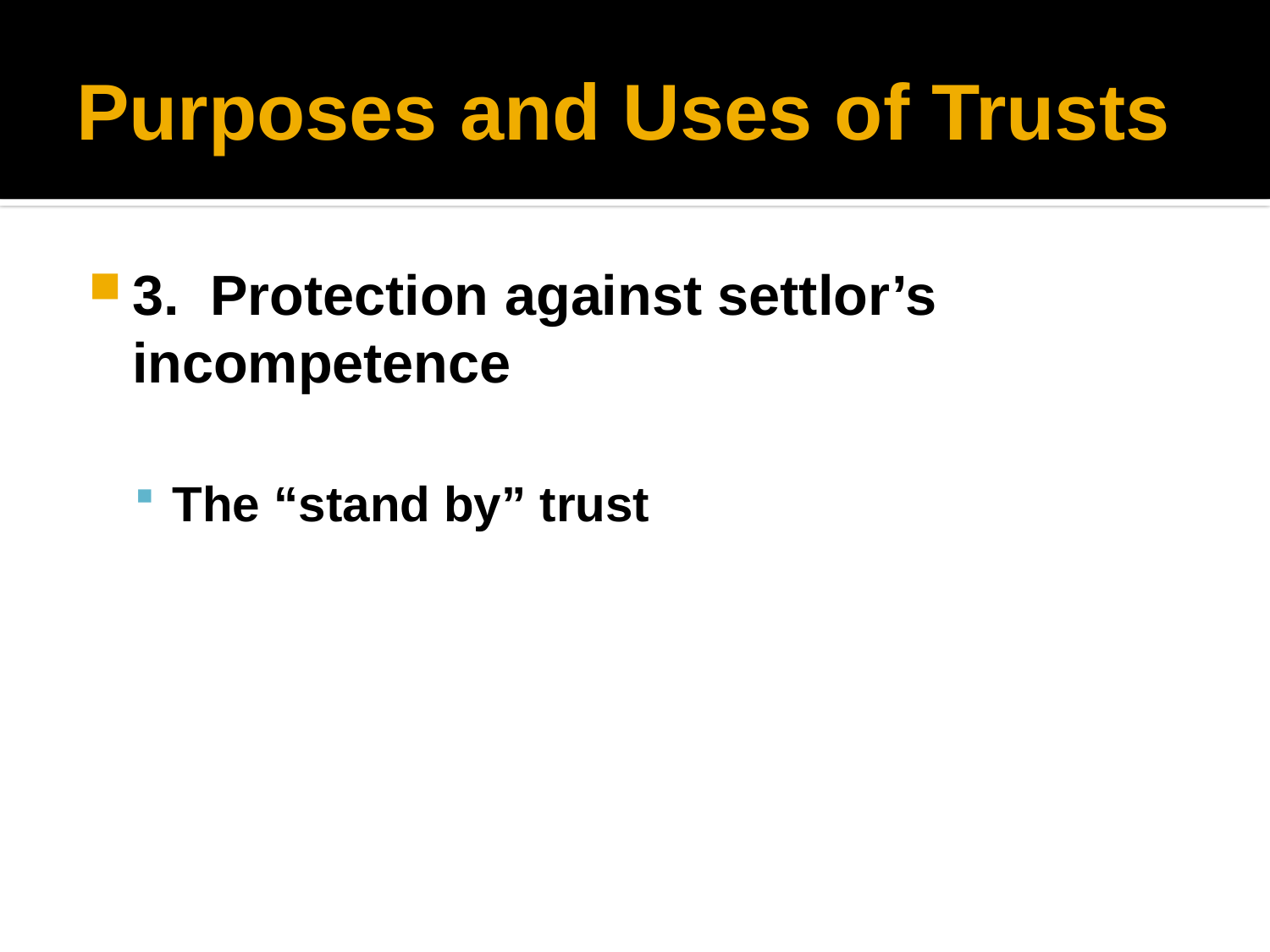

# Purposes and Uses of Trusts
3.  Protection against settlor’s incompetence

The “stand by” trust